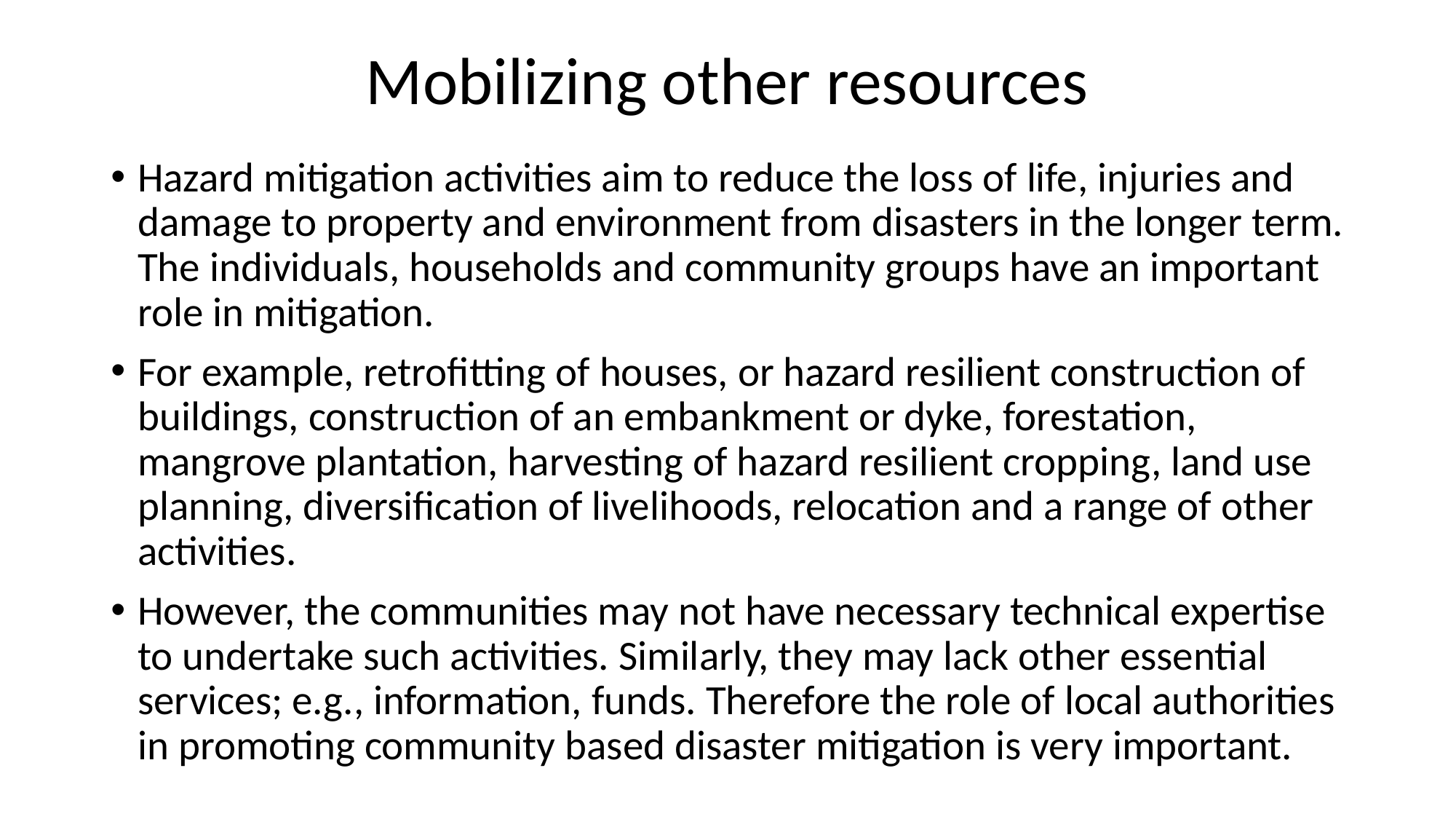

# Mobilizing other resources
Hazard mitigation activities aim to reduce the loss of life, injuries and damage to property and environment from disasters in the longer term. The individuals, households and community groups have an important role in mitigation.
For example, retrofitting of houses, or hazard resilient construction of buildings, construction of an embankment or dyke, forestation, mangrove plantation, harvesting of hazard resilient cropping, land use planning, diversification of livelihoods, relocation and a range of other activities.
However, the communities may not have necessary technical expertise to undertake such activities. Similarly, they may lack other essential services; e.g., information, funds. Therefore the role of local authorities in promoting community based disaster mitigation is very important.